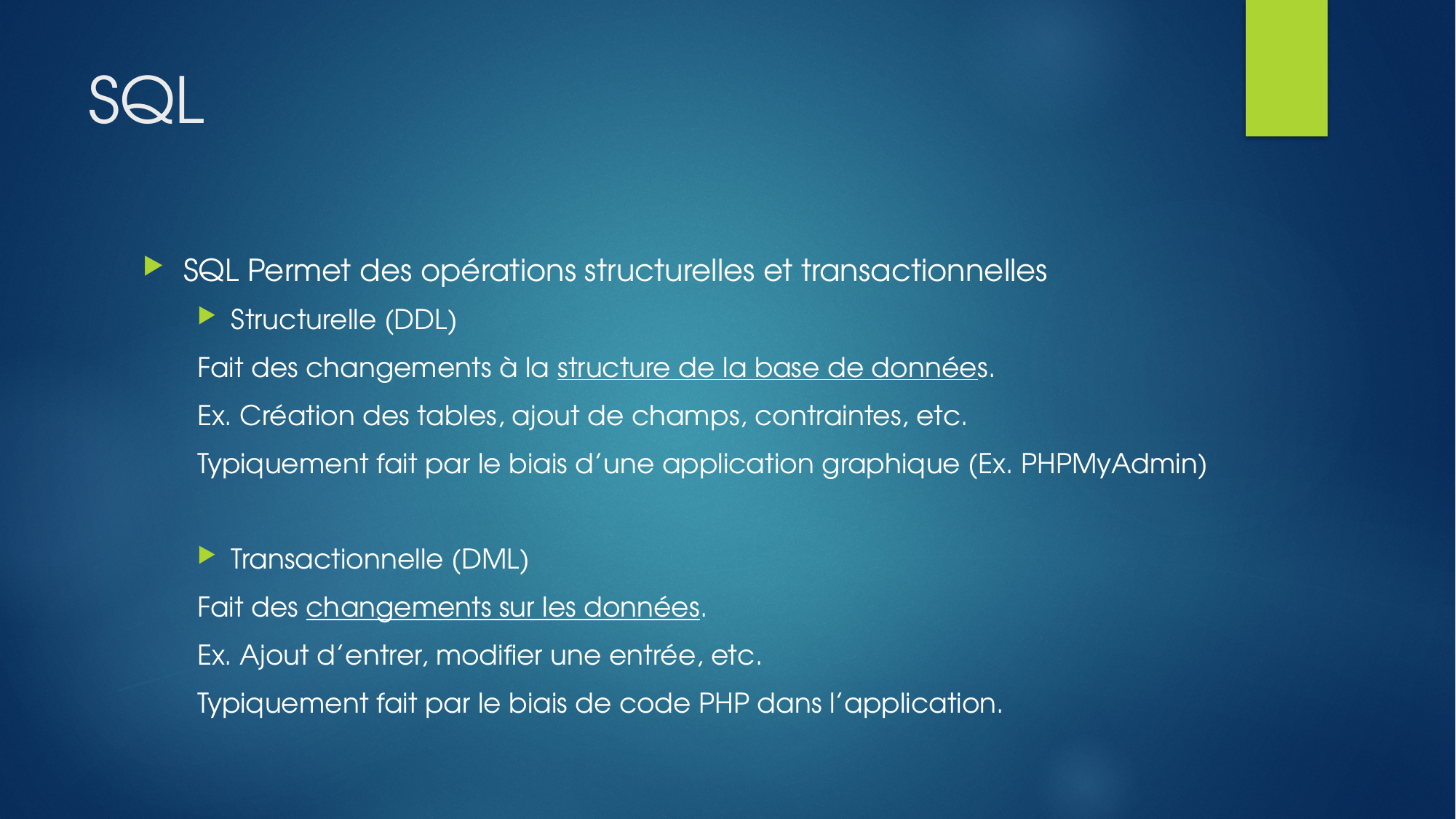

# SQL
SQL Permet des opérations structurelles et transactionnelles
Structurelle (DDL)
Fait des changements à la structure de la base de données.
Ex. Création des tables, ajout de champs, contraintes, etc.
Typiquement fait par le biais d’une application graphique (Ex. PHPMyAdmin)

Transactionnelle (DML)
Fait des changements sur les données.
Ex. Ajout d’entrer, modifier une entrée, etc.
Typiquement fait par le biais de code PHP dans l’application.